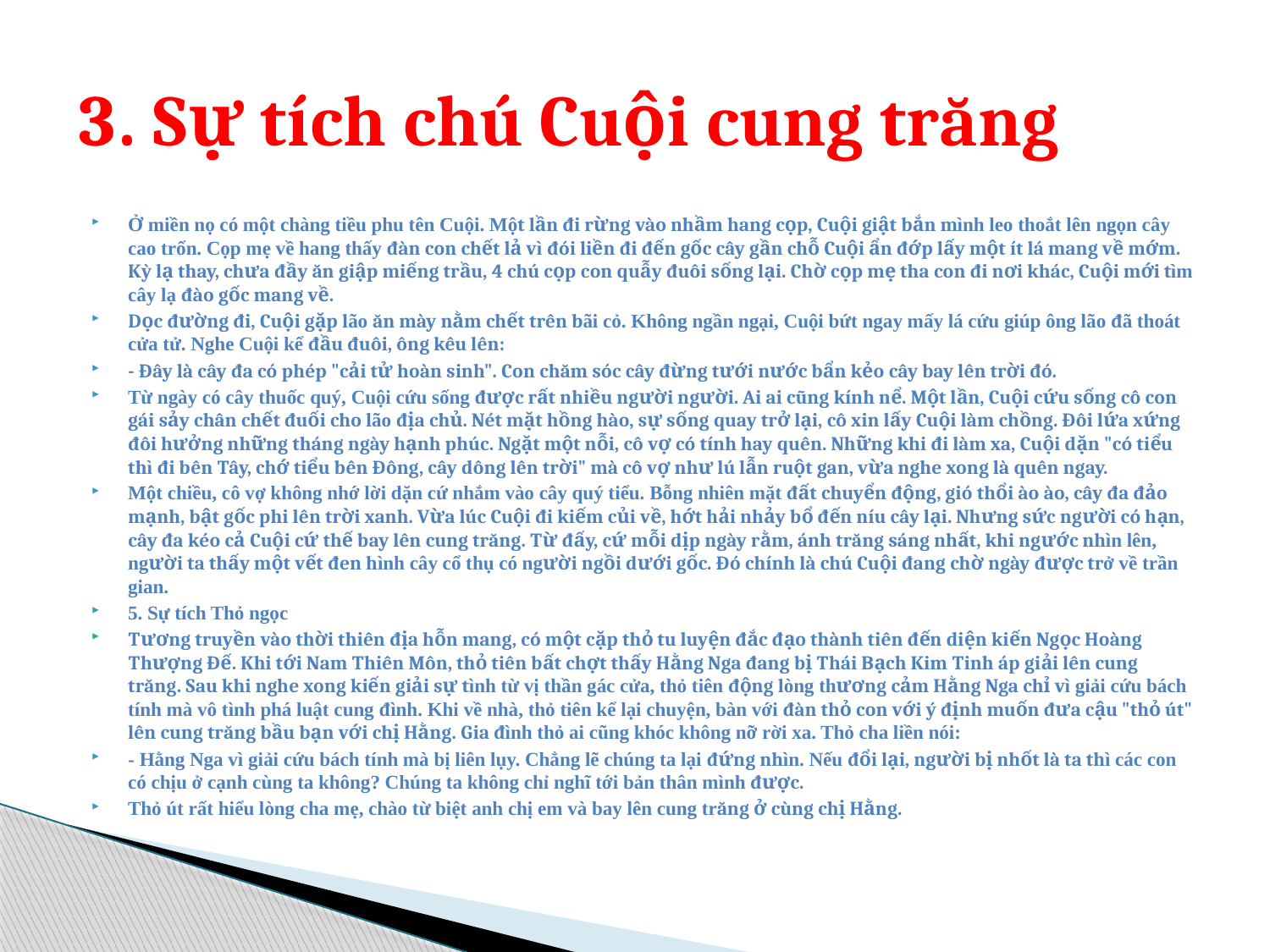

# 3. Sự tích chú Cuội cung trăng
Ở miền nọ có một chàng tiều phu tên Cuội. Một lần đi rừng vào nhầm hang cọp, Cuội giật bắn mình leo thoắt lên ngọn cây cao trốn. Cọp mẹ về hang thấy đàn con chết lả vì đói liền đi đến gốc cây gần chỗ Cuội ẩn đớp lấy một ít lá mang về mớm. Kỳ lạ thay, chưa đầy ăn giập miếng trầu, 4 chú cọp con quẫy đuôi sống lại. Chờ cọp mẹ tha con đi nơi khác, Cuội mới tìm cây lạ đào gốc mang về.
Dọc đường đi, Cuội gặp lão ăn mày nằm chết trên bãi cỏ. Không ngần ngại, Cuội bứt ngay mấy lá cứu giúp ông lão đã thoát cửa tử. Nghe Cuội kể đầu đuôi, ông kêu lên:
- Đây là cây đa có phép "cải tử hoàn sinh". Con chăm sóc cây đừng tưới nước bẩn kẻo cây bay lên trời đó.
Từ ngày có cây thuốc quý, Cuội cứu sống được rất nhiều người người. Ai ai cũng kính nể. Một lần, Cuội cứu sống cô con gái sảy chân chết đuối cho lão địa chủ. Nét mặt hồng hào, sự sống quay trở lại, cô xin lấy Cuội làm chồng. Đôi lứa xứng đôi hưởng những tháng ngày hạnh phúc. Ngặt một nỗi, cô vợ có tính hay quên. Những khi đi làm xa, Cuội dặn "có tiểu thì đi bên Tây, chớ tiểu bên Đông, cây dông lên trời" mà cô vợ như lú lẫn ruột gan, vừa nghe xong là quên ngay.
Một chiều, cô vợ không nhớ lời dặn cứ nhắm vào cây quý tiểu. Bỗng nhiên mặt đất chuyển động, gió thổi ào ào, cây đa đảo mạnh, bật gốc phi lên trời xanh. Vừa lúc Cuội đi kiếm củi về, hớt hải nhảy bổ đến níu cây lại. Nhưng sức người có hạn, cây đa kéo cả Cuội cứ thế bay lên cung trăng. Từ đấy, cứ mỗi dịp ngày rằm, ánh trăng sáng nhất, khi ngước nhìn lên, người ta thấy một vết đen hình cây cổ thụ có người ngồi dưới gốc. Đó chính là chú Cuội đang chờ ngày được trở về trần gian.
5. Sự tích Thỏ ngọc
Tương truyền vào thời thiên địa hỗn mang, có một cặp thỏ tu luyện đắc đạo thành tiên đến diện kiến Ngọc Hoàng Thượng Đế. Khi tới Nam Thiên Môn, thỏ tiên bất chợt thấy Hằng Nga đang bị Thái Bạch Kim Tinh áp giải lên cung trăng. Sau khi nghe xong kiến giải sự tình từ vị thần gác cửa, thỏ tiên động lòng thương cảm Hằng Nga chỉ vì giải cứu bách tính mà vô tình phá luật cung đình. Khi về nhà, thỏ tiên kể lại chuyện, bàn với đàn thỏ con với ý định muốn đưa cậu "thỏ út" lên cung trăng bầu bạn với chị Hằng. Gia đình thỏ ai cũng khóc không nỡ rời xa. Thỏ cha liền nói:
- Hằng Nga vì giải cứu bách tính mà bị liên lụy. Chẳng lẽ chúng ta lại đứng nhìn. Nếu đổi lại, người bị nhốt là ta thì các con có chịu ở cạnh cùng ta không? Chúng ta không chỉ nghĩ tới bản thân mình được.
Thỏ út rất hiểu lòng cha mẹ, chào từ biệt anh chị em và bay lên cung trăng ở cùng chị Hằng.